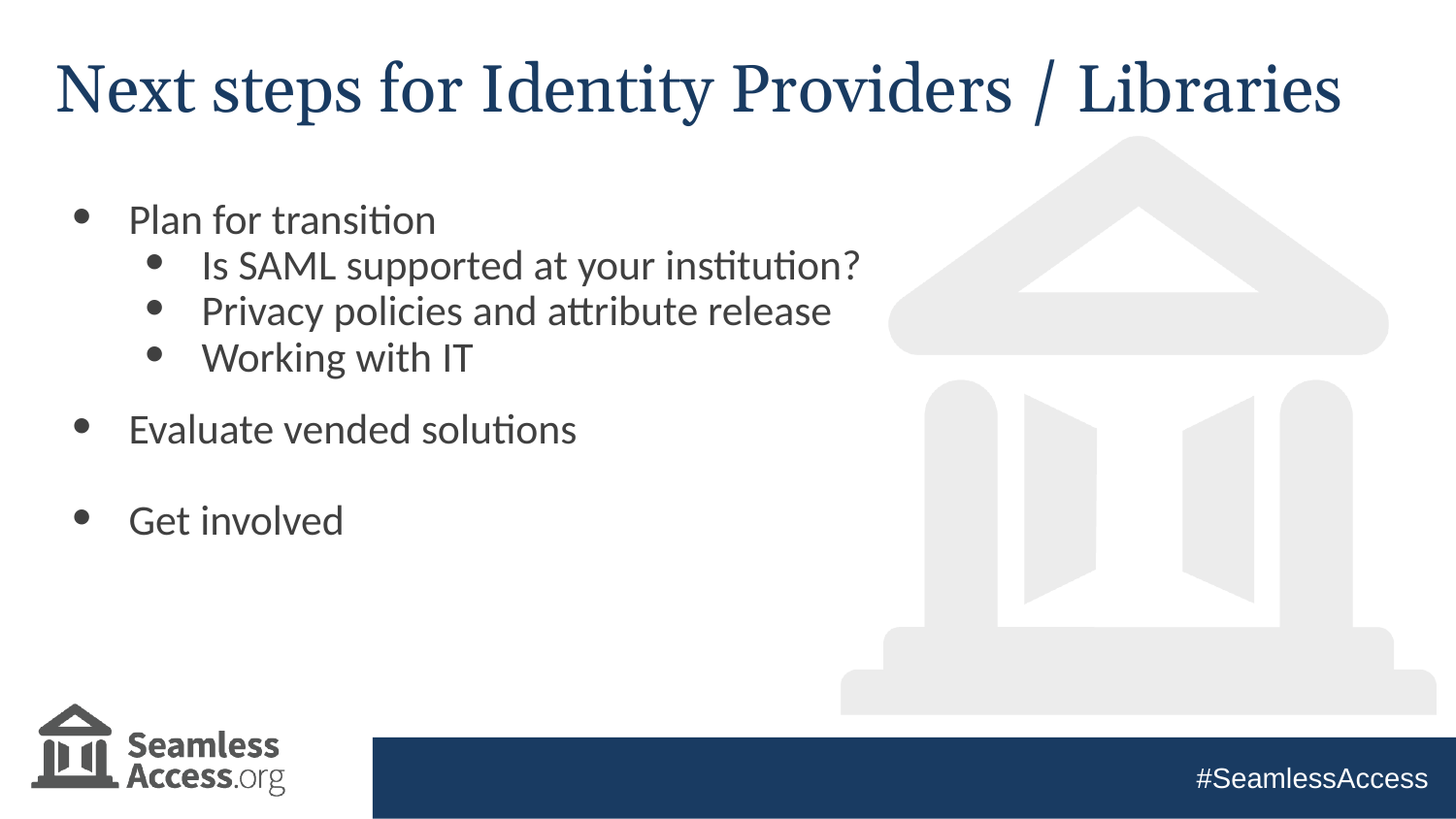

# Next steps for Identity Providers / Libraries
Plan for transition
Is SAML supported at your institution?
Privacy policies and attribute release
Working with IT
Evaluate vended solutions

Get involved

#SeamlessAccess